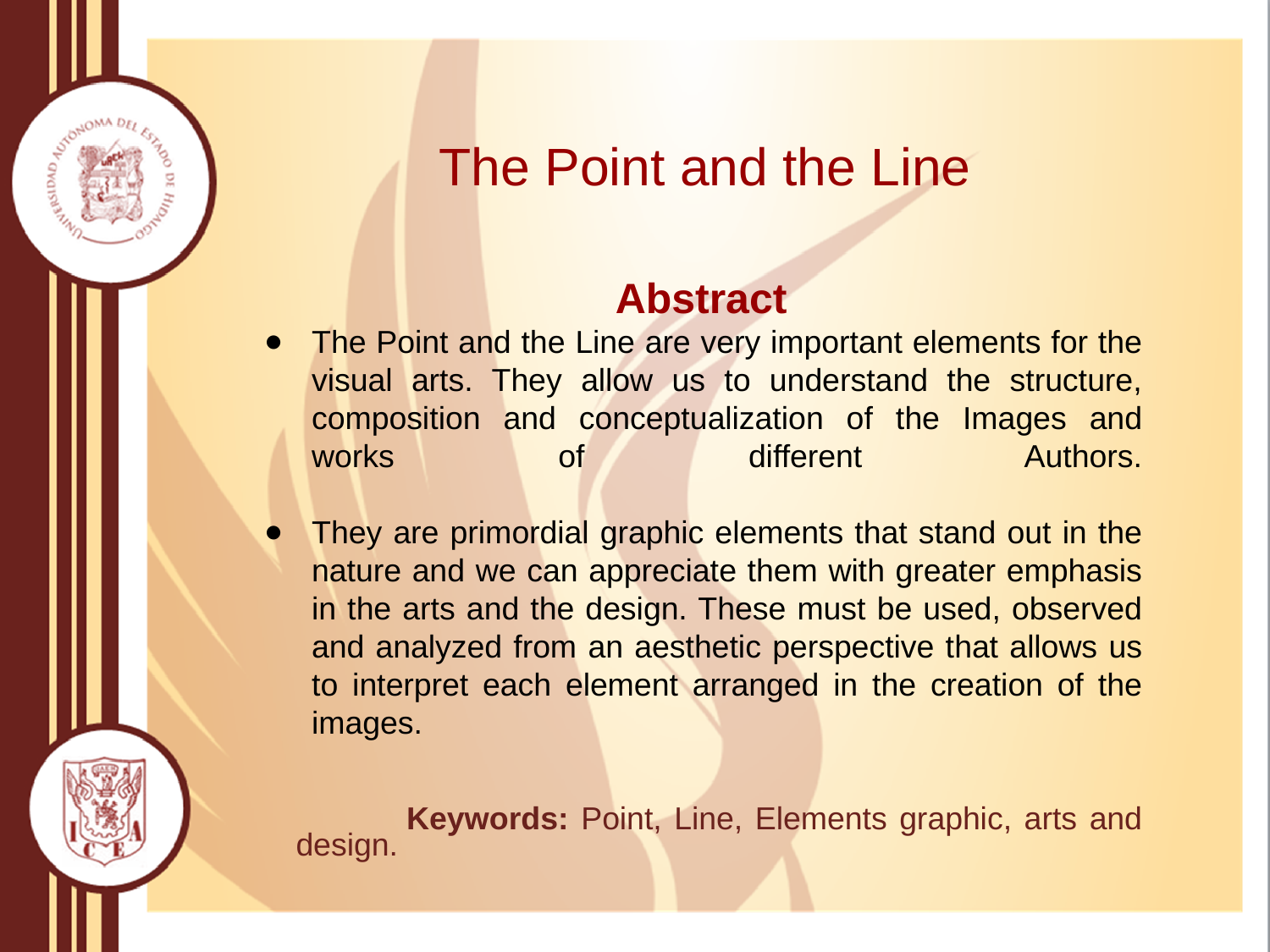

# The Point and the Line
 Abstract
The Point and the Line are very important elements for the visual arts. They allow us to understand the structure, composition and conceptualization of the Images and works of different Authors.
They are primordial graphic elements that stand out in the nature and we can appreciate them with greater emphasis in the arts and the design. These must be used, observed and analyzed from an aesthetic perspective that allows us to interpret each element arranged in the creation of the images.

         Keywords: Point, Line, Elements graphic, arts and design.